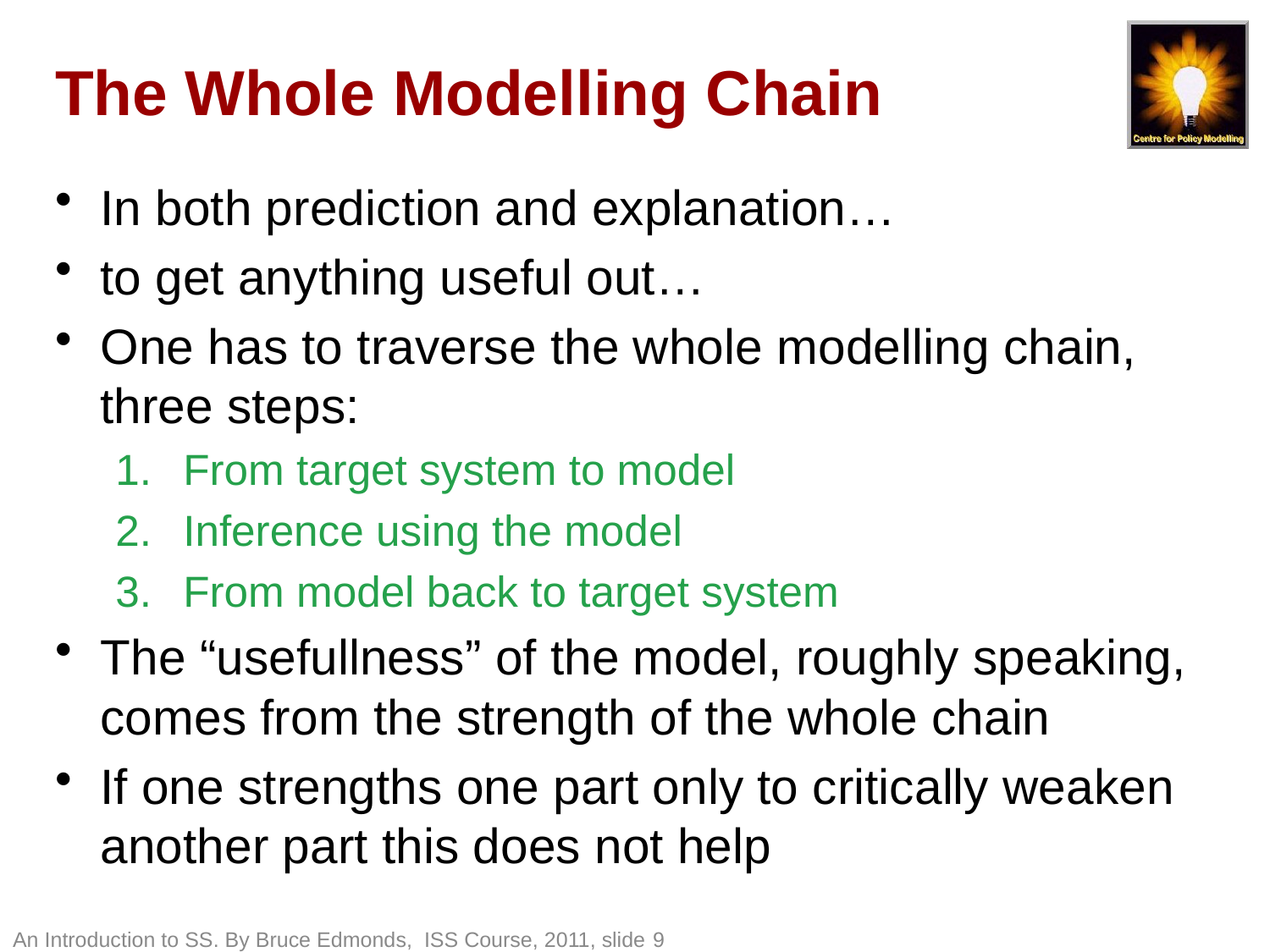

# The Whole Modelling Chain
In both prediction and explanation…
to get anything useful out…
One has to traverse the whole modelling chain, three steps:
From target system to model
Inference using the model
From model back to target system
The “usefullness” of the model, roughly speaking, comes from the strength of the whole chain
If one strengths one part only to critically weaken another part this does not help
An Introduction to SS. By Bruce Edmonds,  ISS Course, 2011, slide 9